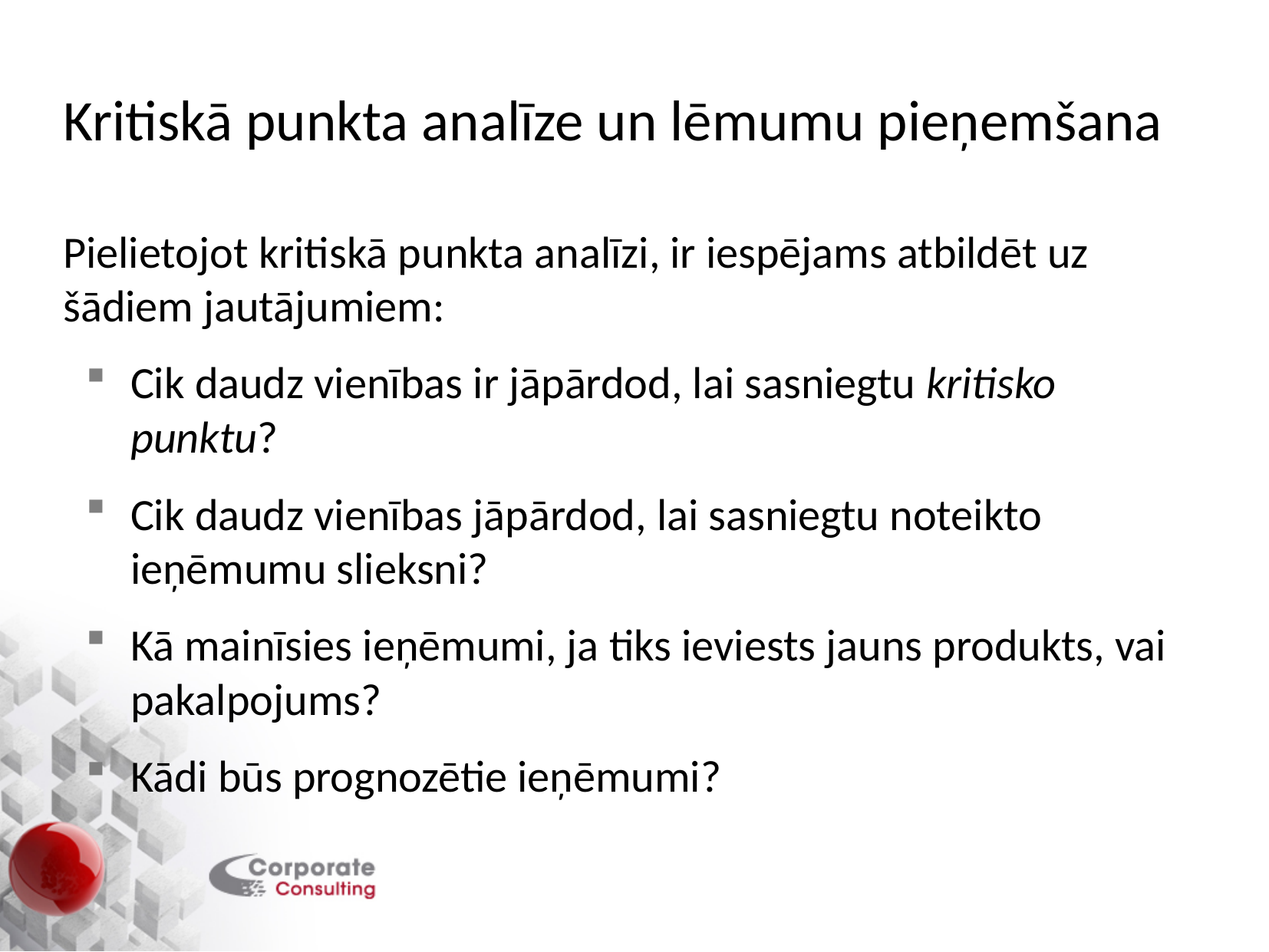

# Kritiskā punkta analīze un lēmumu pieņemšana
Pielietojot kritiskā punkta analīzi, ir iespējams atbildēt uz šādiem jautājumiem:
Cik daudz vienības ir jāpārdod, lai sasniegtu kritisko punktu?
Cik daudz vienības jāpārdod, lai sasniegtu noteikto ieņēmumu slieksni?
Kā mainīsies ieņēmumi, ja tiks ieviests jauns produkts, vai pakalpojums?
Kādi būs prognozētie ieņēmumi?